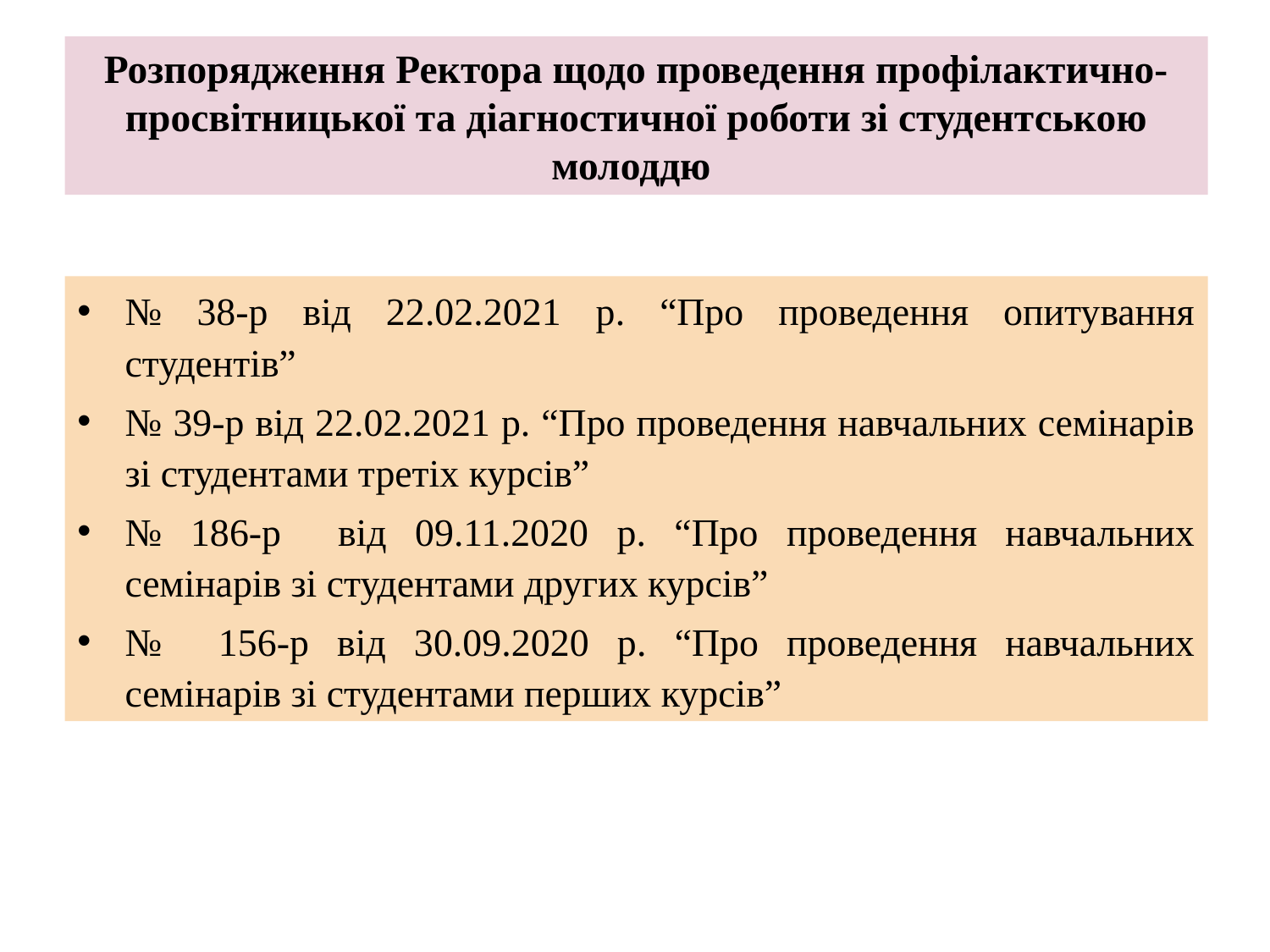

Розпорядження Ректора щодо проведення профілактично-просвітницької та діагностичної роботи зі студентською молоддю
№ 38-р від 22.02.2021 р. “Про проведення опитування студентів”
№ 39-р від 22.02.2021 р. “Про проведення навчальних семінарів зі студентами третіх курсів”
№ 186-р  від 09.11.2020 р. “Про проведення навчальних семінарів зі студентами других курсів”
№  156-р від 30.09.2020 р. “Про проведення навчальних семінарів зі студентами перших курсів”